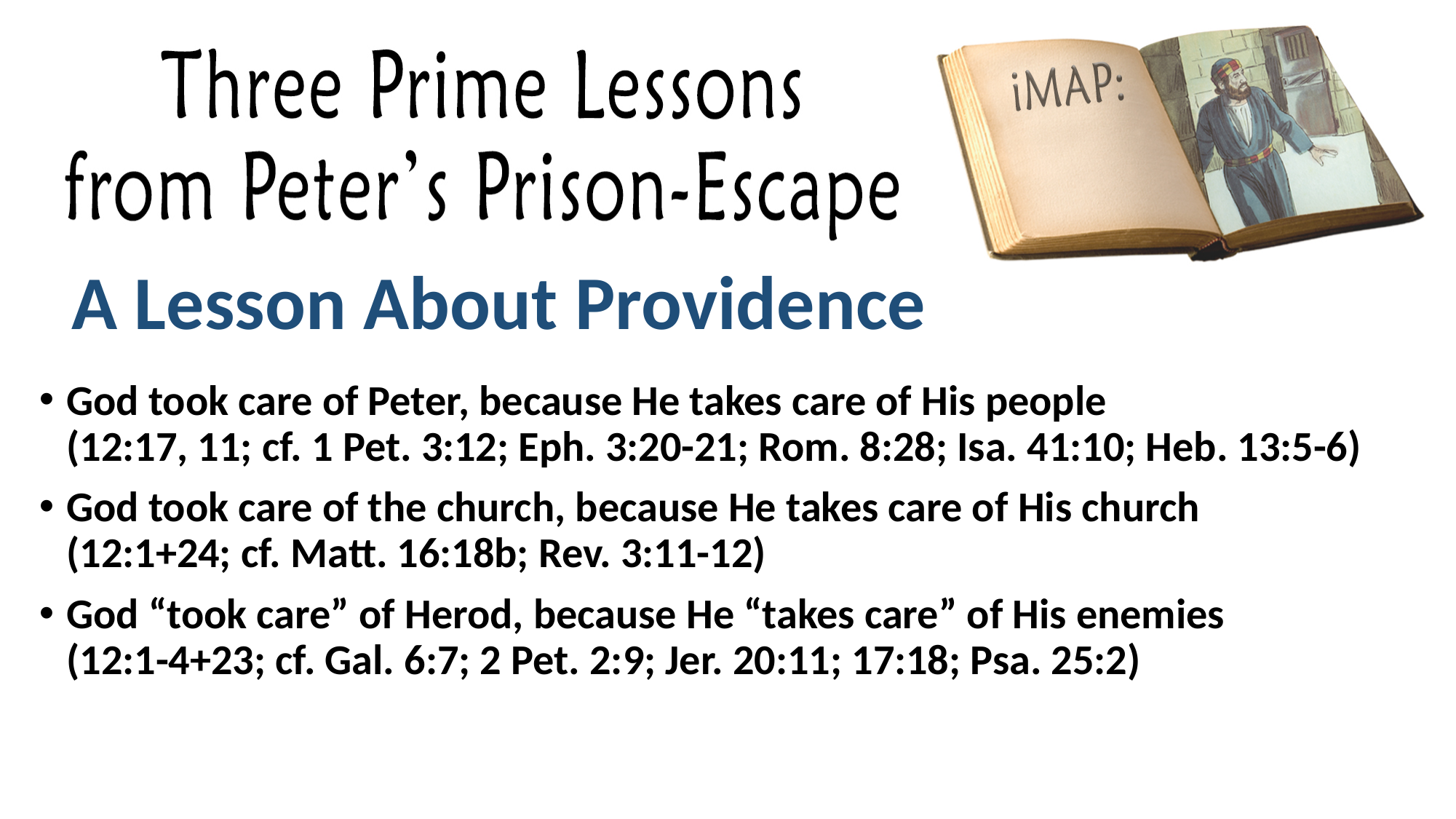

# A Lesson About Providence
God took care of Peter, because He takes care of His people
(12:17, 11; cf. 1 Pet. 3:12; Eph. 3:20-21; Rom. 8:28; Isa. 41:10; Heb. 13:5-6)
God took care of the church, because He takes care of His church
(12:1+24; cf. Matt. 16:18b; Rev. 3:11-12)
God “took care” of Herod, because He “takes care” of His enemies
(12:1-4+23; cf. Gal. 6:7; 2 Pet. 2:9; Jer. 20:11; 17:18; Psa. 25:2)